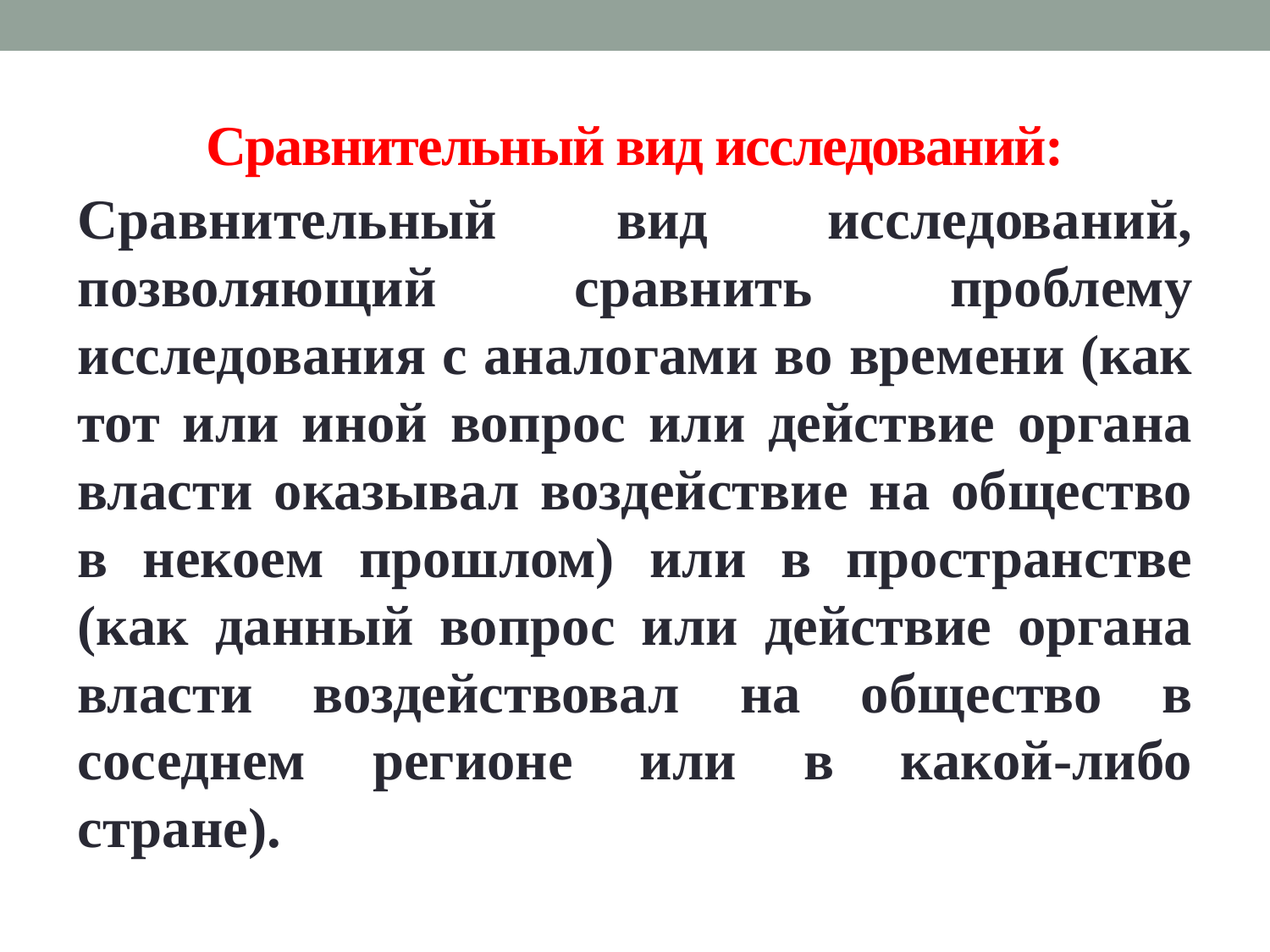

# Сравнительный вид исследований:
Сравнительный вид исследований, позволяющий сравнить проблему исследования с аналогами во времени (как тот или иной вопрос или действие органа власти оказывал воздействие на общество в некоем прошлом) или в пространстве (как данный вопрос или действие органа власти воздействовал на общество в соседнем регионе или в какой-либо стране).